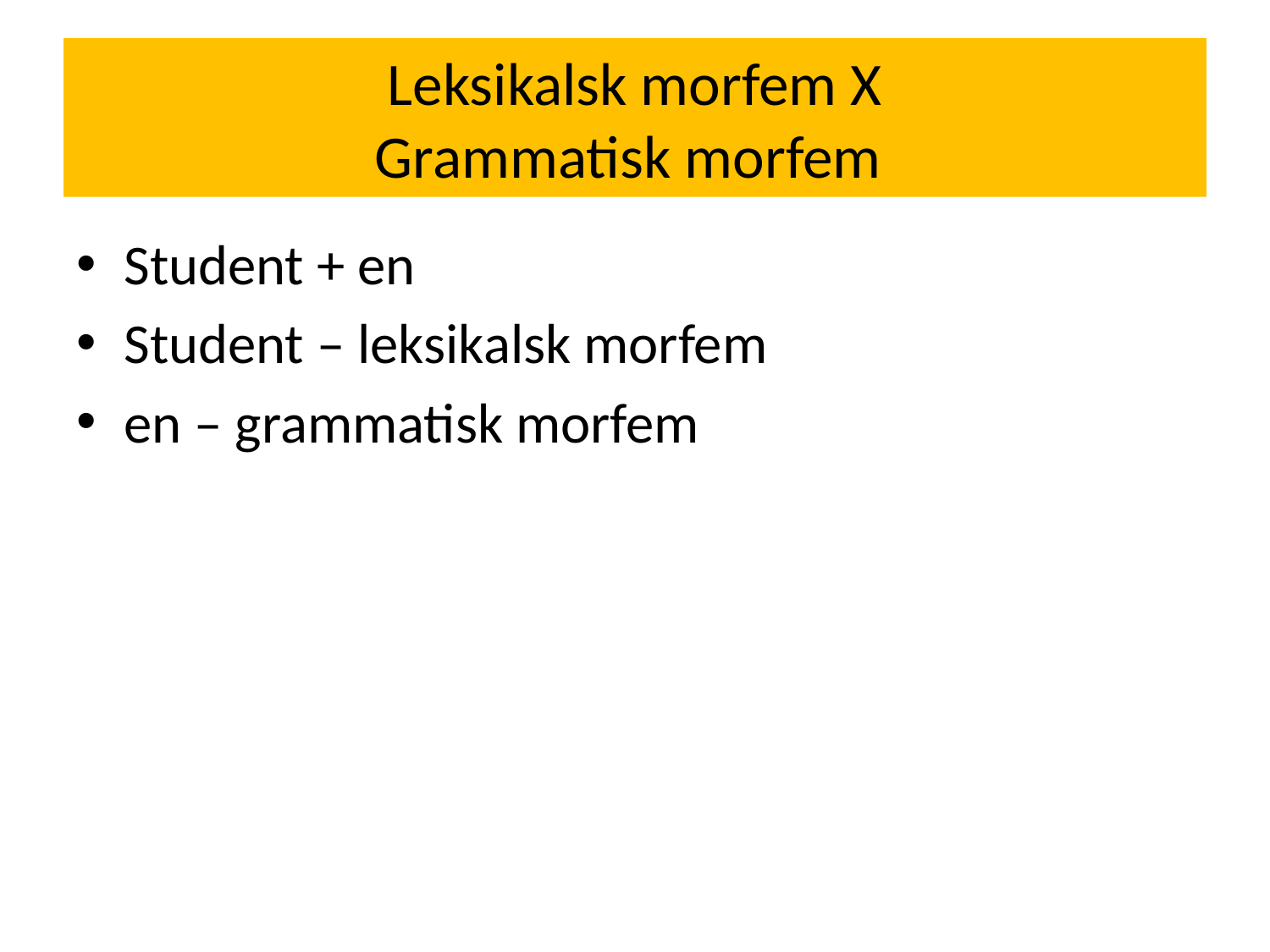

# Leksikalsk morfem X Grammatisk morfem
Student + en
Student – leksikalsk morfem
en – grammatisk morfem